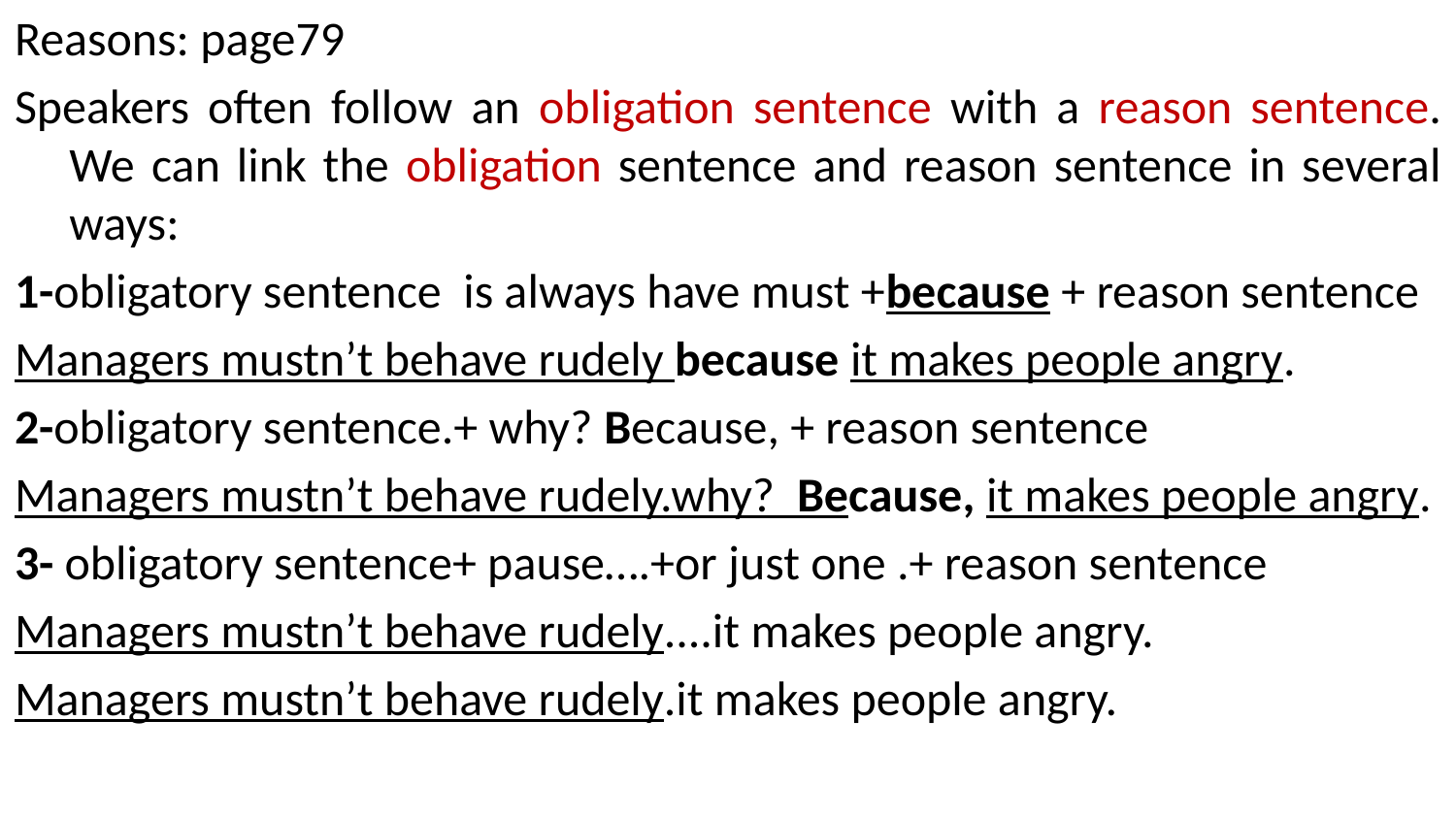

Reasons: page79
Speakers often follow an obligation sentence with a reason sentence. We can link the obligation sentence and reason sentence in several ways:
1-obligatory sentence  is always have must +because + reason sentence
Managers mustn’t behave rudely because it makes people angry.
2-obligatory sentence.+ why? Because, + reason sentence
Managers mustn’t behave rudely.why?  Because, it makes people angry.
3- obligatory sentence+ pause….+or just one .+ reason sentence
Managers mustn’t behave rudely....it makes people angry.
Managers mustn’t behave rudely.it makes people angry.